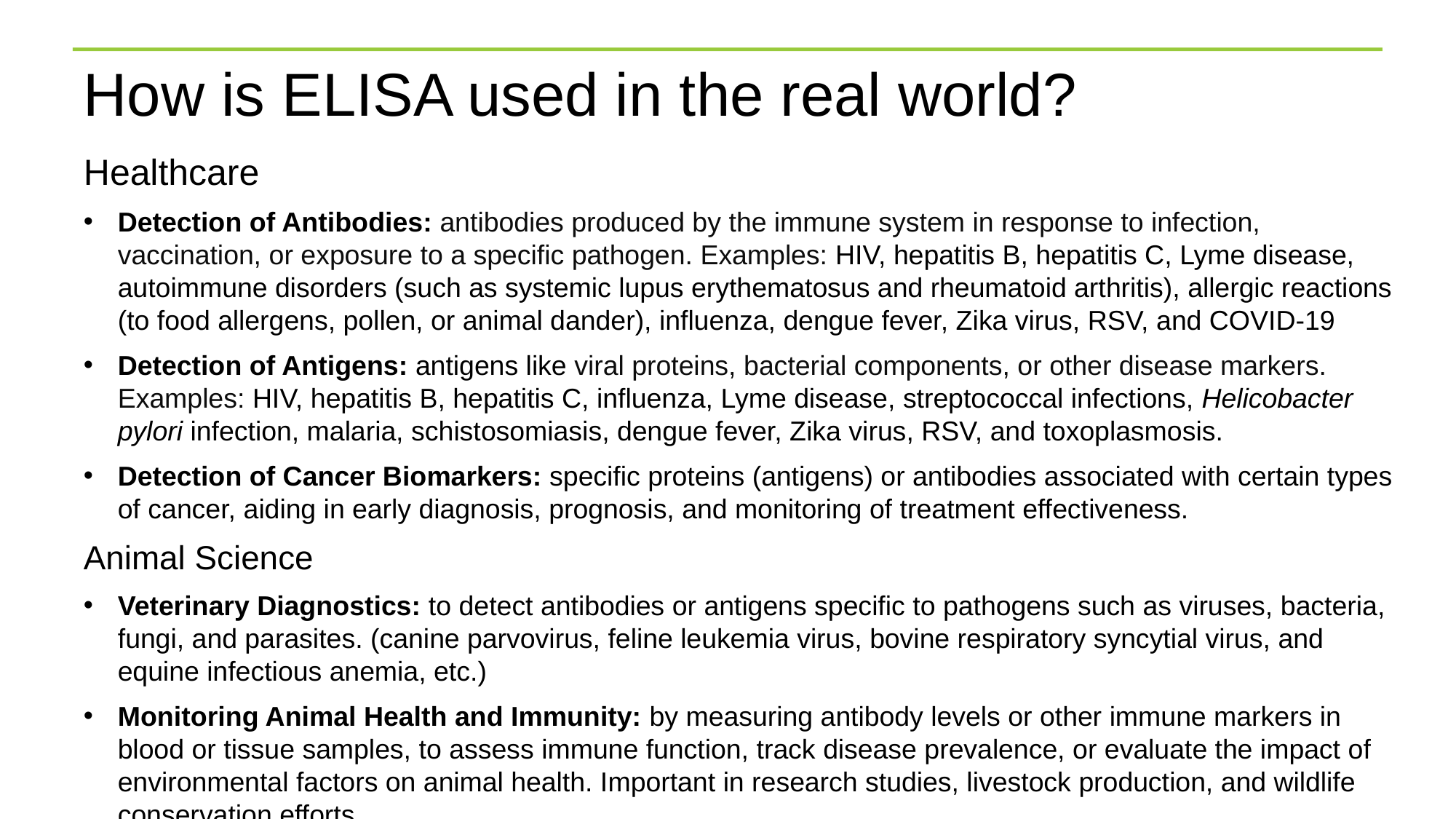

# How is ELISA used in the real world?
Healthcare
Detection of Antibodies: antibodies produced by the immune system in response to infection, vaccination, or exposure to a specific pathogen. Examples: HIV, hepatitis B, hepatitis C, Lyme disease, autoimmune disorders (such as systemic lupus erythematosus and rheumatoid arthritis), allergic reactions (to food allergens, pollen, or animal dander), influenza, dengue fever, Zika virus, RSV, and COVID-19
Detection of Antigens: antigens like viral proteins, bacterial components, or other disease markers. Examples: HIV, hepatitis B, hepatitis C, influenza, Lyme disease, streptococcal infections, Helicobacter pylori infection, malaria, schistosomiasis, dengue fever, Zika virus, RSV, and toxoplasmosis.
Detection of Cancer Biomarkers: specific proteins (antigens) or antibodies associated with certain types of cancer, aiding in early diagnosis, prognosis, and monitoring of treatment effectiveness.
Animal Science
Veterinary Diagnostics: to detect antibodies or antigens specific to pathogens such as viruses, bacteria, fungi, and parasites. (canine parvovirus, feline leukemia virus, bovine respiratory syncytial virus, and equine infectious anemia, etc.)
Monitoring Animal Health and Immunity: by measuring antibody levels or other immune markers in blood or tissue samples, to assess immune function, track disease prevalence, or evaluate the impact of environmental factors on animal health. Important in research studies, livestock production, and wildlife conservation efforts.